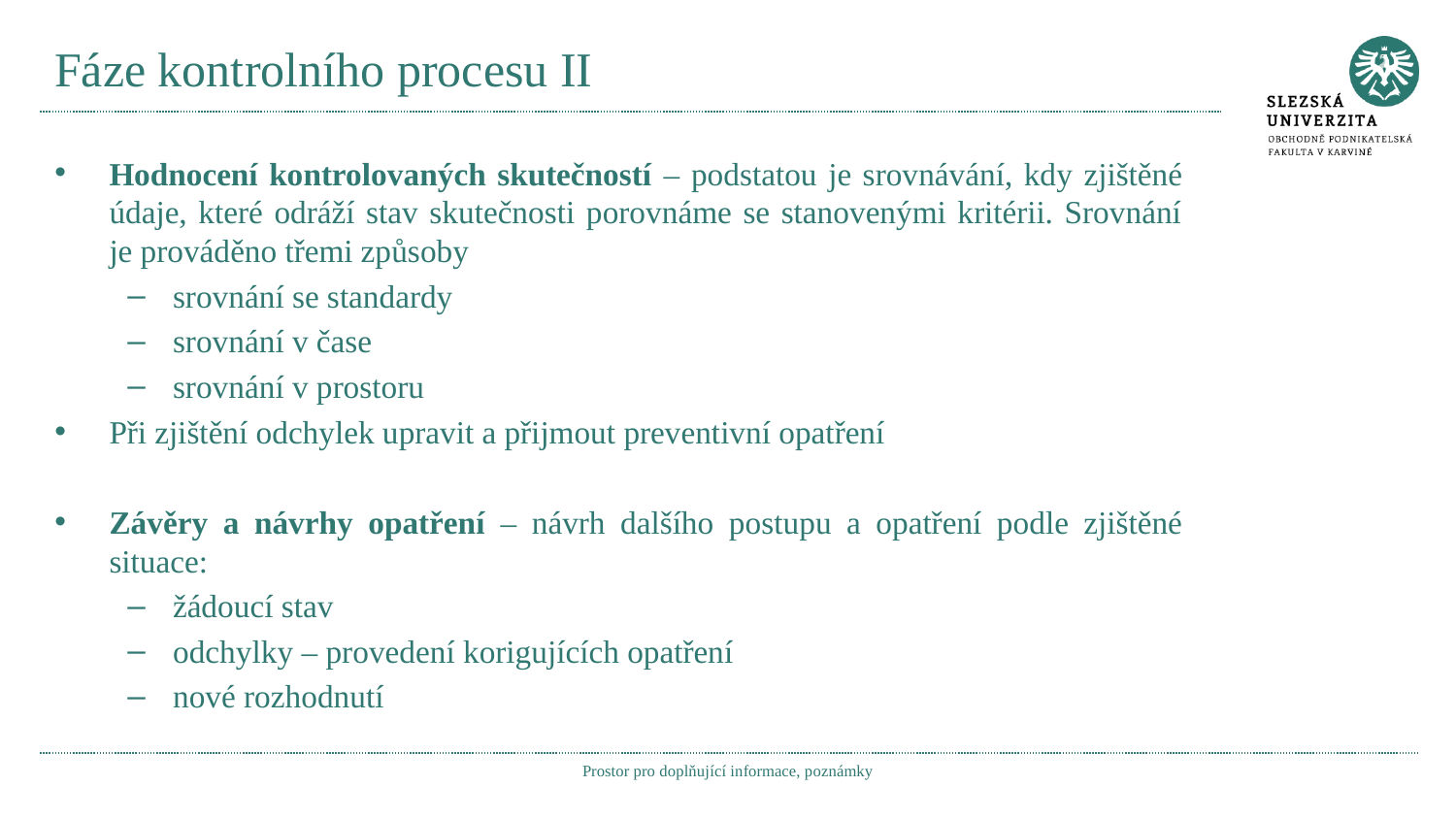

# Fáze kontrolního procesu II
Hodnocení kontrolovaných skutečností – podstatou je srovnávání, kdy zjištěné údaje, které odráží stav skutečnosti porovnáme se stanovenými kritérii. Srovnání je prováděno třemi způsoby
srovnání se standardy
srovnání v čase
srovnání v prostoru
Při zjištění odchylek upravit a přijmout preventivní opatření

Závěry a návrhy opatření – návrh dalšího postupu a opatření podle zjištěné situace:
žádoucí stav
odchylky – provedení korigujících opatření
nové rozhodnutí

Prostor pro doplňující informace, poznámky